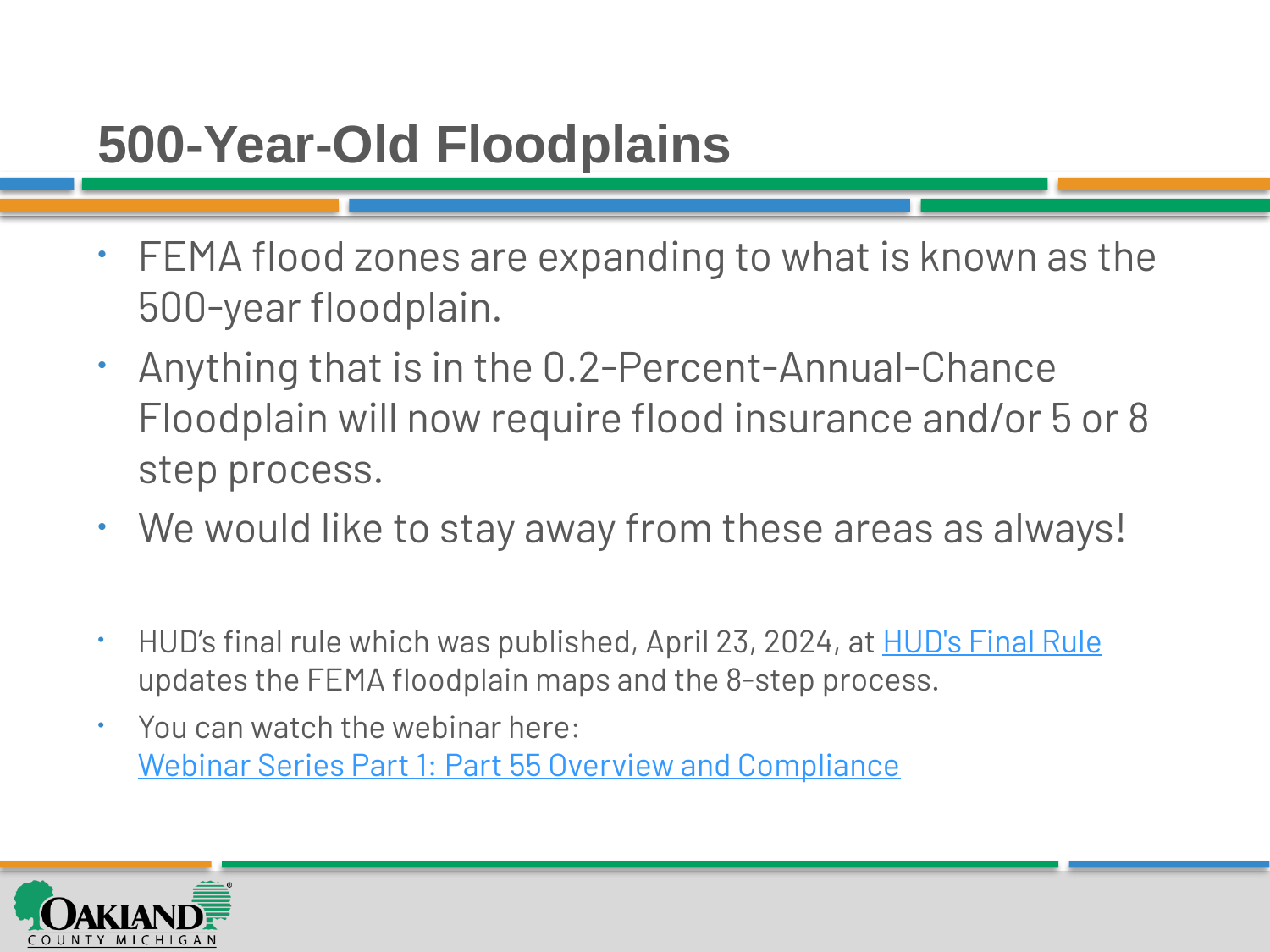

# 500-Year-Old Floodplains
FEMA flood zones are expanding to what is known as the 500-year floodplain.
Anything that is in the 0.2-Percent-Annual-Chance Floodplain will now require flood insurance and/or 5 or 8 step process.
We would like to stay away from these areas as always!

HUD’s final rule which was published, April 23, 2024, at HUD's Final Rule updates the FEMA floodplain maps and the 8-step process.
You can watch the webinar here: Webinar Series Part 1: Part 55 Overview and Compliance